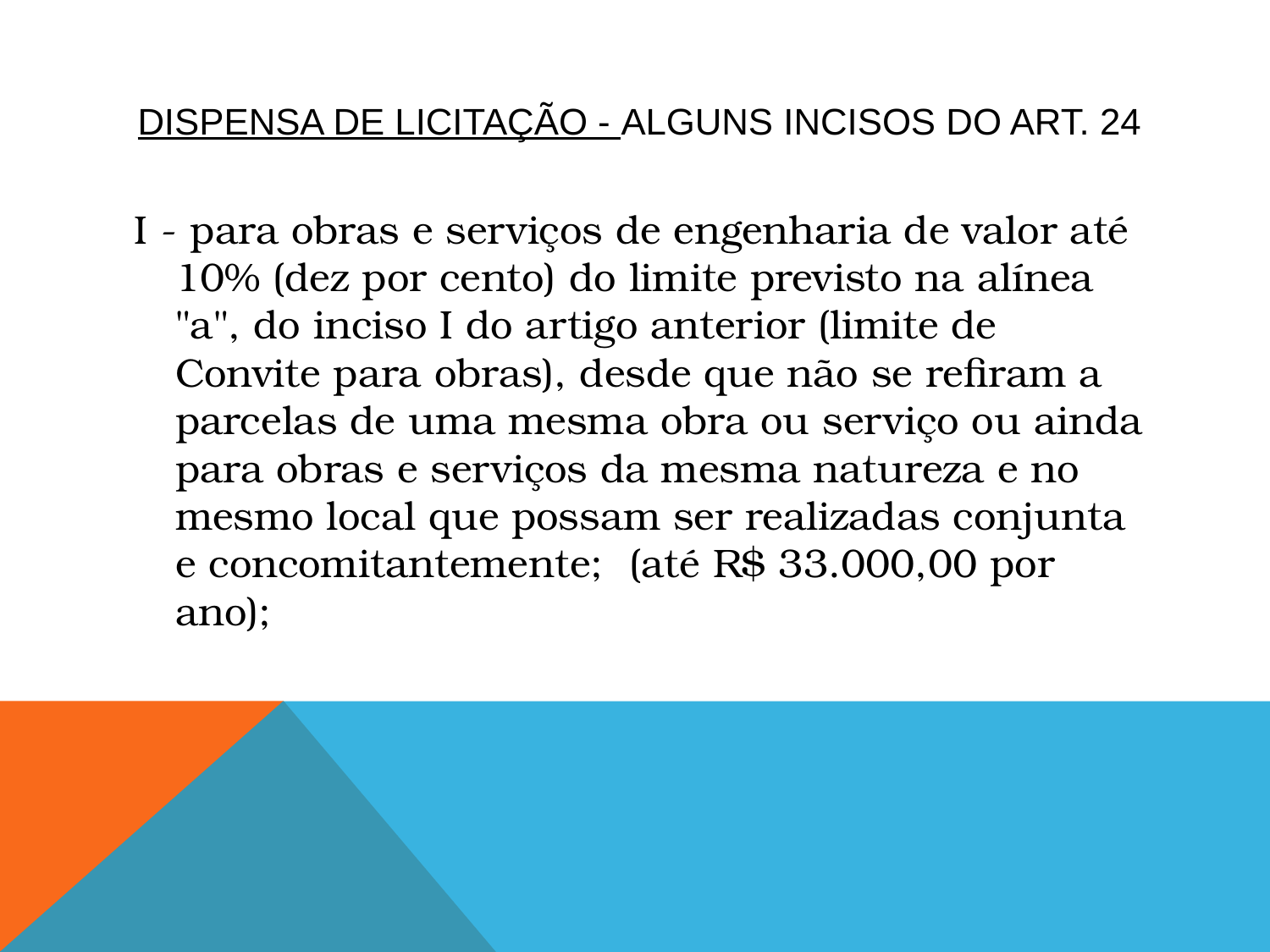

# DISPENSA DE LICITAÇÃO - Alguns incisos do Art. 24

 I - para obras e serviços de engenharia de valor até 10% (dez por cento) do limite previsto na alínea "a", do inciso I do artigo anterior (limite de Convite para obras), desde que não se refiram a parcelas de uma mesma obra ou serviço ou ainda para obras e serviços da mesma natureza e no mesmo local que possam ser realizadas conjunta e concomitantemente;  (até R$ 33.000,00 por ano);